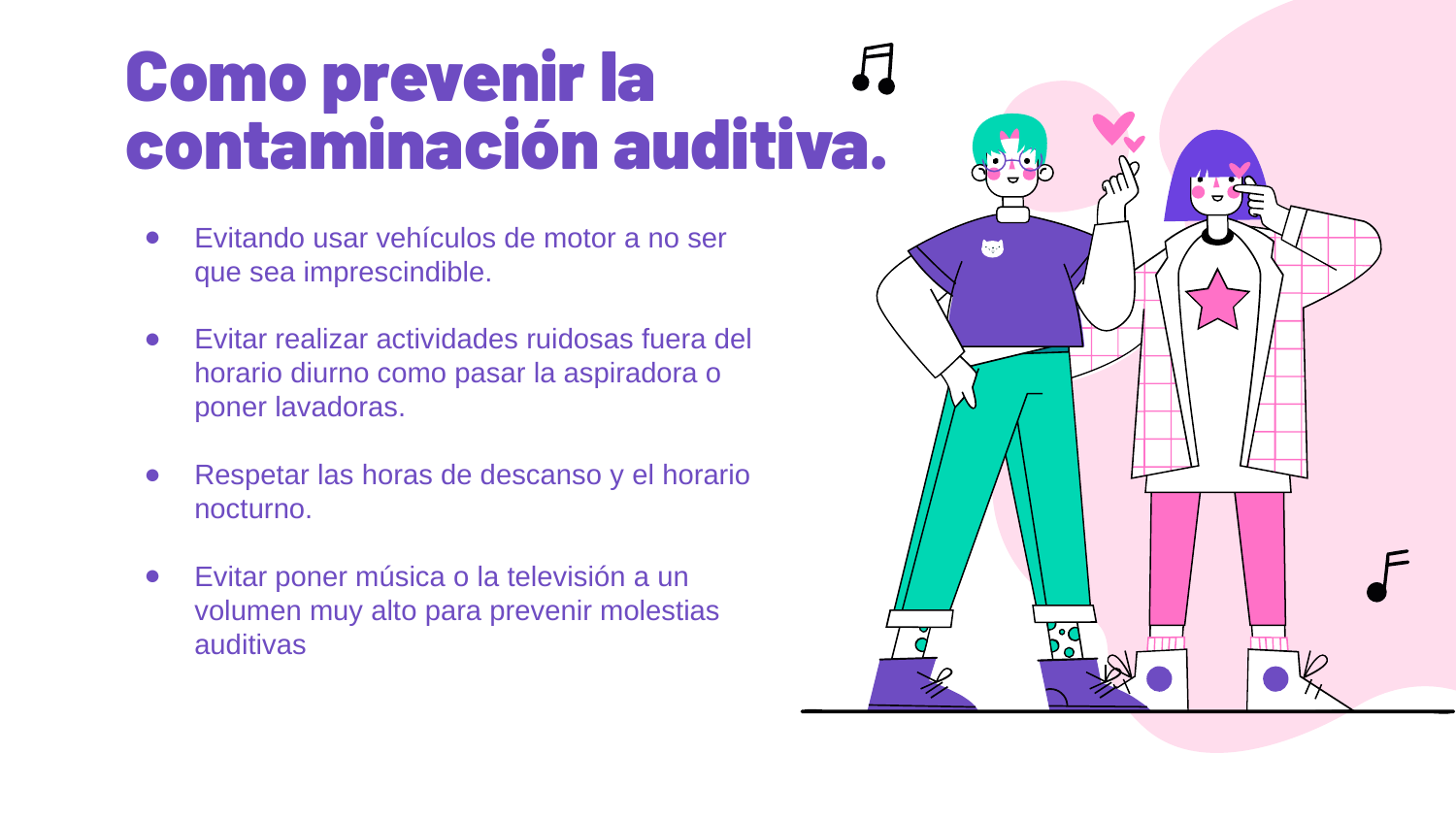

# Como prevenir la contaminación auditiva.

Evitando usar vehículos de motor a no ser que sea imprescindible.

Evitar realizar actividades ruidosas fuera del horario diurno como pasar la aspiradora o poner lavadoras.

Respetar las horas de descanso y el horario nocturno.

Evitar poner música o la televisión a un volumen muy alto para prevenir molestias auditivas